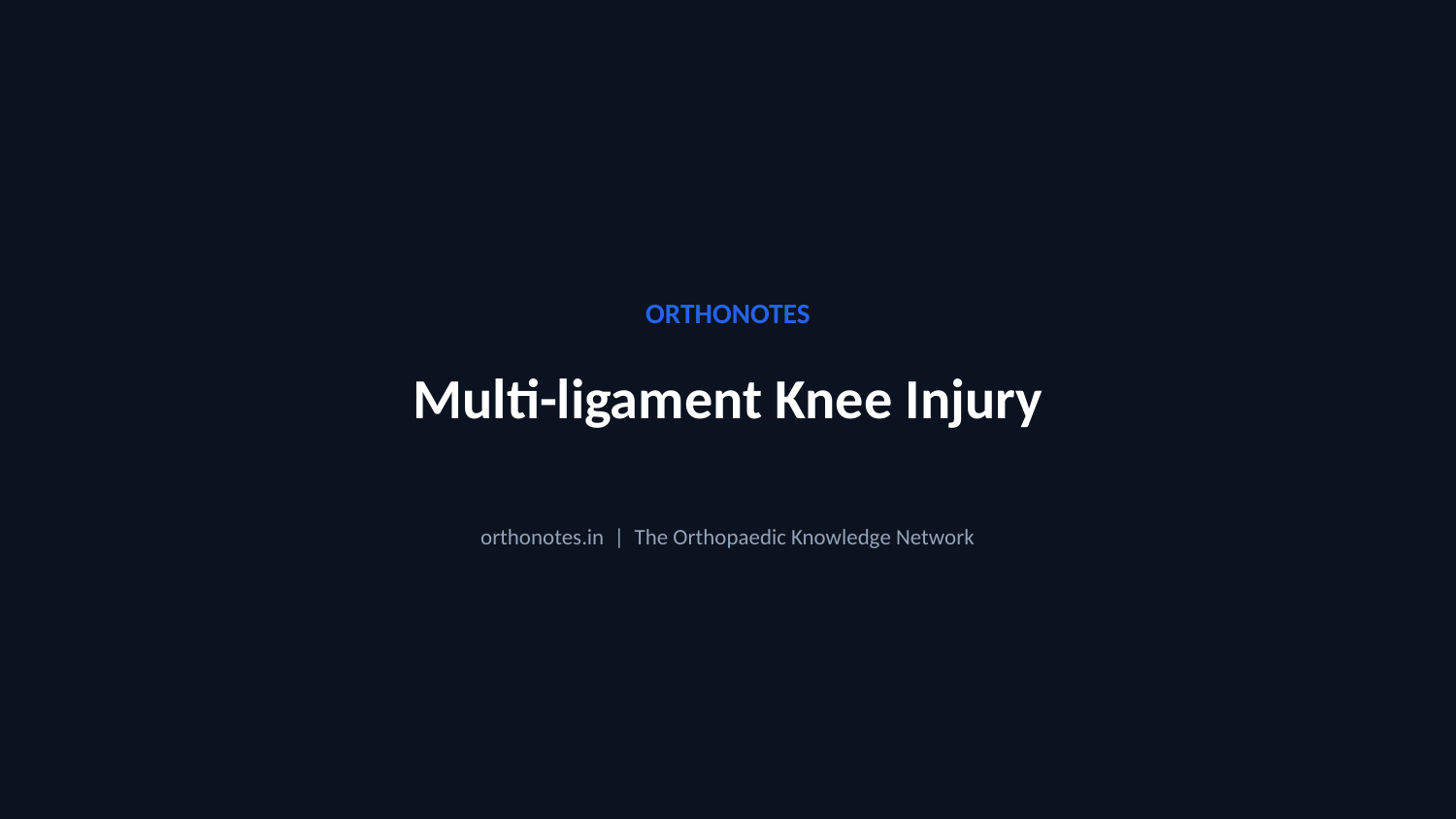

ORTHONOTES
Multi-ligament Knee Injury
orthonotes.in  |  The Orthopaedic Knowledge Network